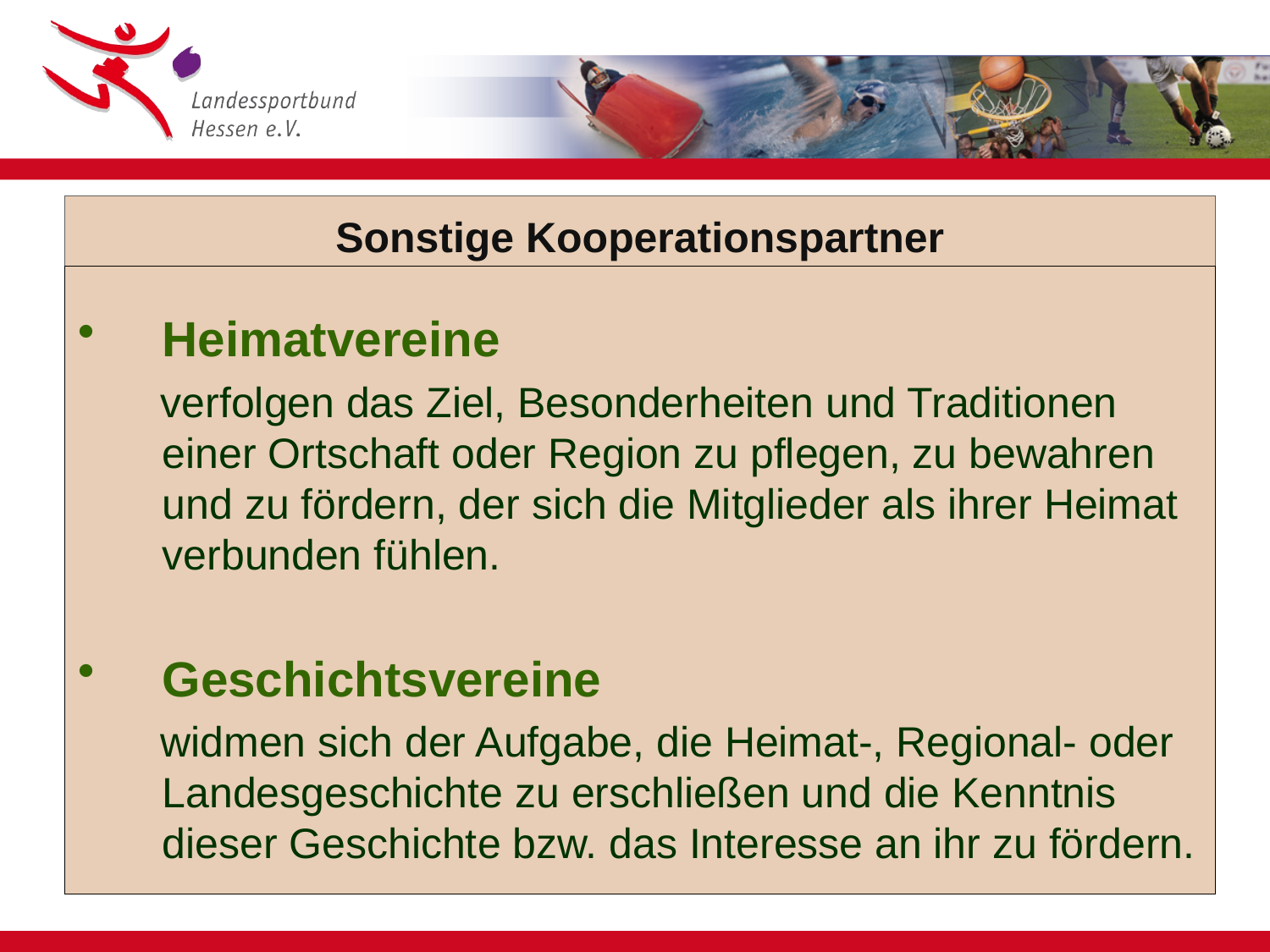

# Sonstige Kooperationspartner

Heimatvereine
       verfolgen das Ziel, Besonderheiten und Traditionen einer Ortschaft oder Region zu pflegen, zu bewahren und zu fördern, der sich die Mitglieder als ihrer Heimat verbunden fühlen.

Geschichtsvereine
       widmen sich der Aufgabe, die Heimat-, Regional- oder Landesgeschichte zu erschließen und die Kenntnis dieser Geschichte bzw. das Interesse an ihr zu fördern.